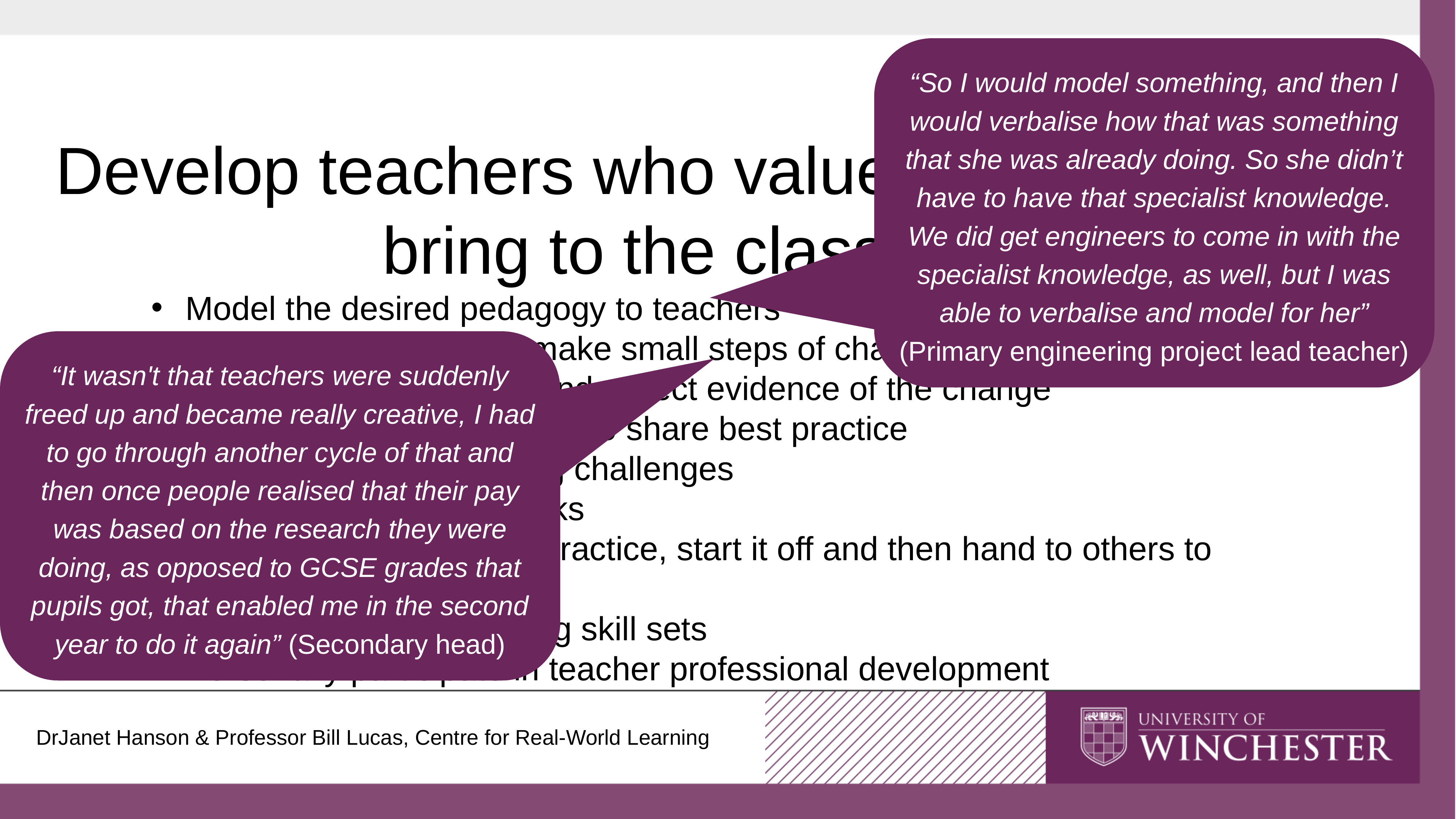

“So I would model something, and then I would verbalise how that was something that she was already doing. So she didn’t have to have that specialist knowledge. We did get engineers to come in with the specialist knowledge, as well, but I was able to verbalise and model for her” (Primary engineering project lead teacher)
Develop teachers who value what engineers bring to the classroom
Model the desired pedagogy to teachers
Encourage teachers to make small steps of change to link new pedagogy to existing approaches, and collect evidence of the change
Use internal staff expertise to share best practice
Offer teachers stimulating challenges
Trust teachers to take risks
Understand the desired practice, start it off and then hand to others to embed
Build on teachers’ existing skill sets
Personally participate in teacher professional development
“It wasn't that teachers were suddenly freed up and became really creative, I had to go through another cycle of that and then once people realised that their pay was based on the research they were doing, as opposed to GCSE grades that pupils got, that enabled me in the second year to do it again” (Secondary head)

DrJanet Hanson & Professor Bill Lucas, Centre for Real-World Learning